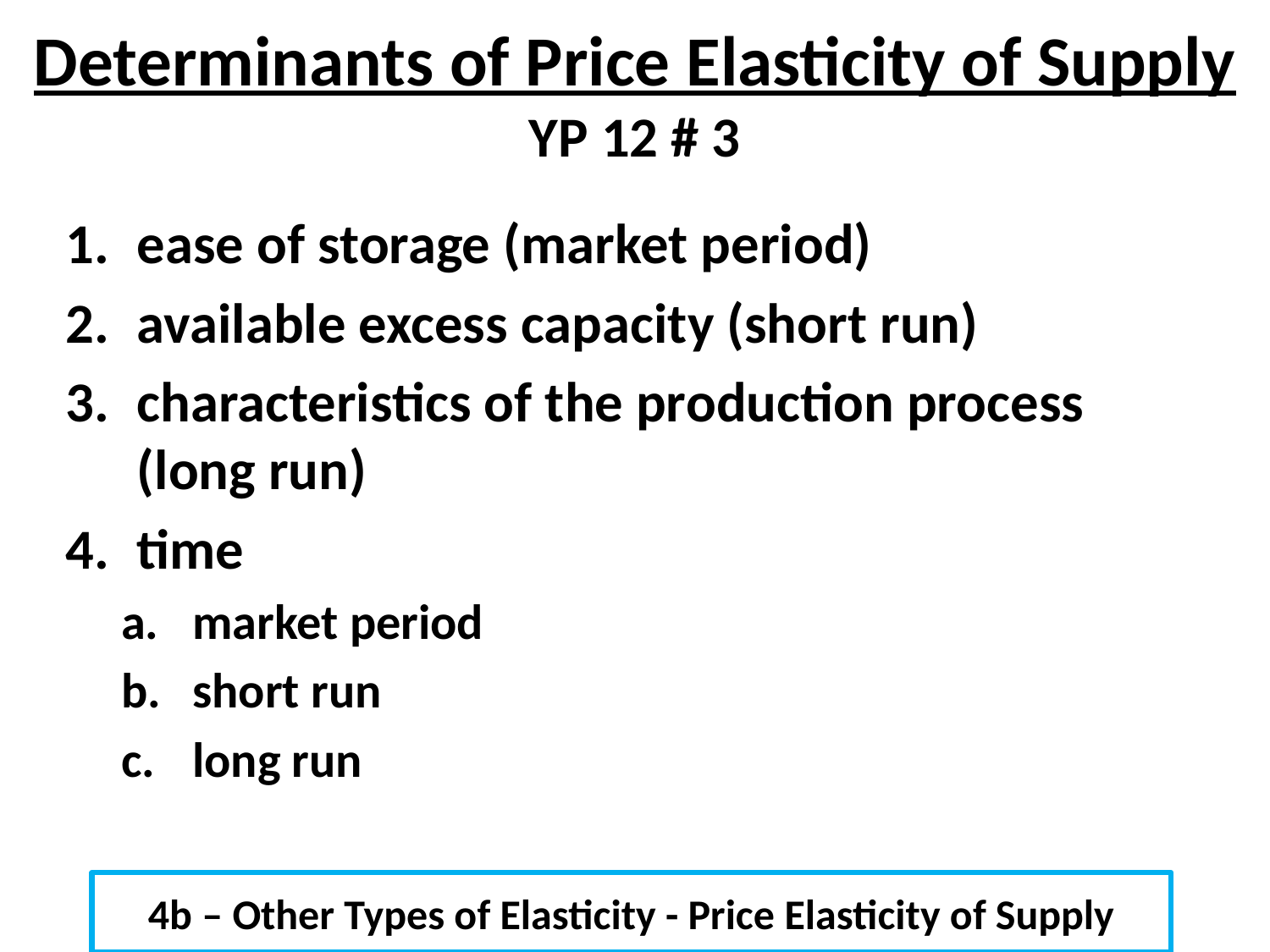

# Determinants of Price Elasticity of Supply YP 12 # 3
ease of storage (market period)
available excess capacity (short run)
characteristics of the production process (long run)
time
market period
short run
long run
4b – Other Types of Elasticity - Price Elasticity of Supply